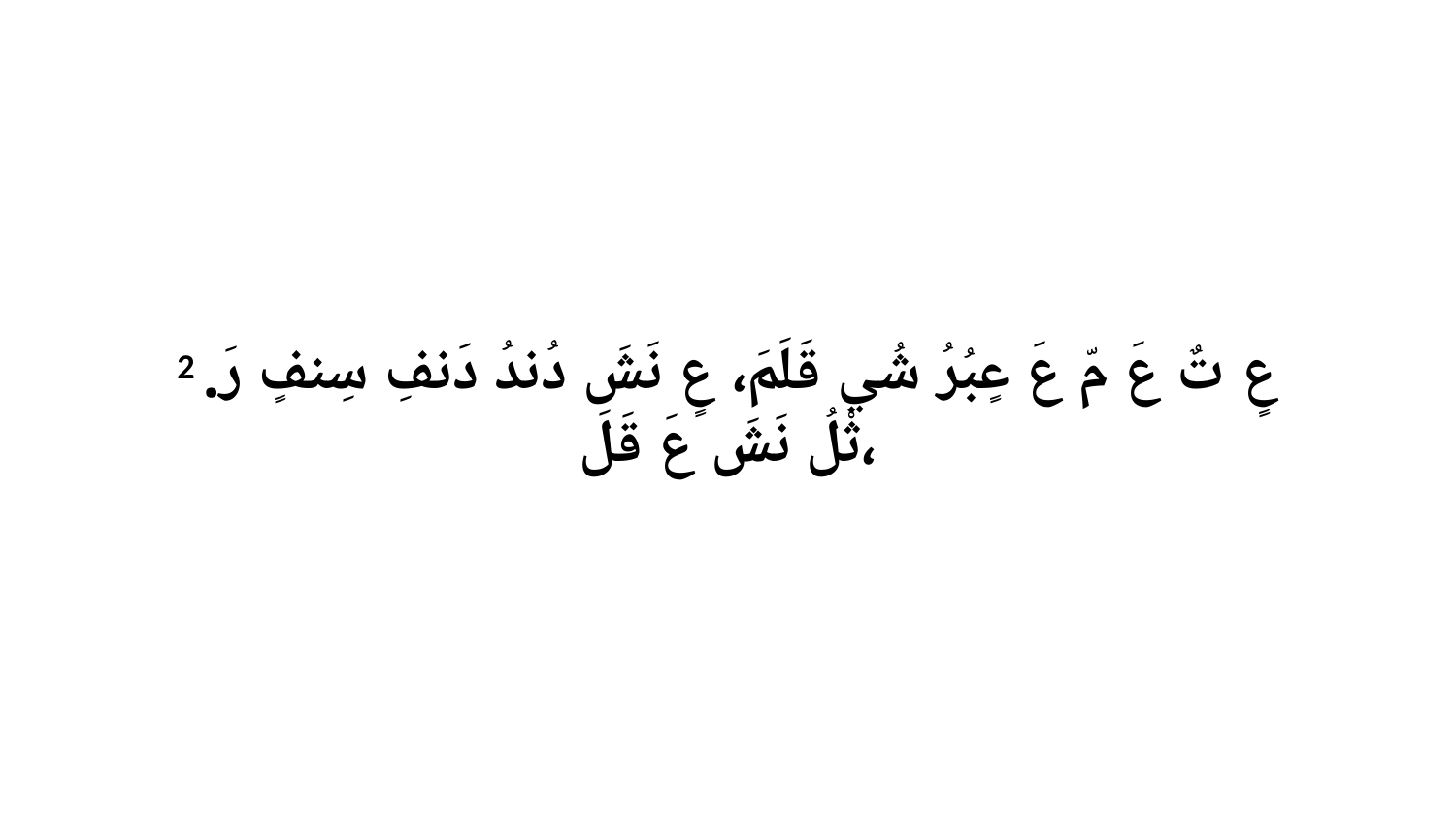

2 عٍ تٌ عَ مّ عَ عٍبُرُ شُي قَلَمَ، عٍ نَشَ دُندُ دَنفِ سِنفٍ رَ. ثْلُ نَشَ عَ قَلَ،